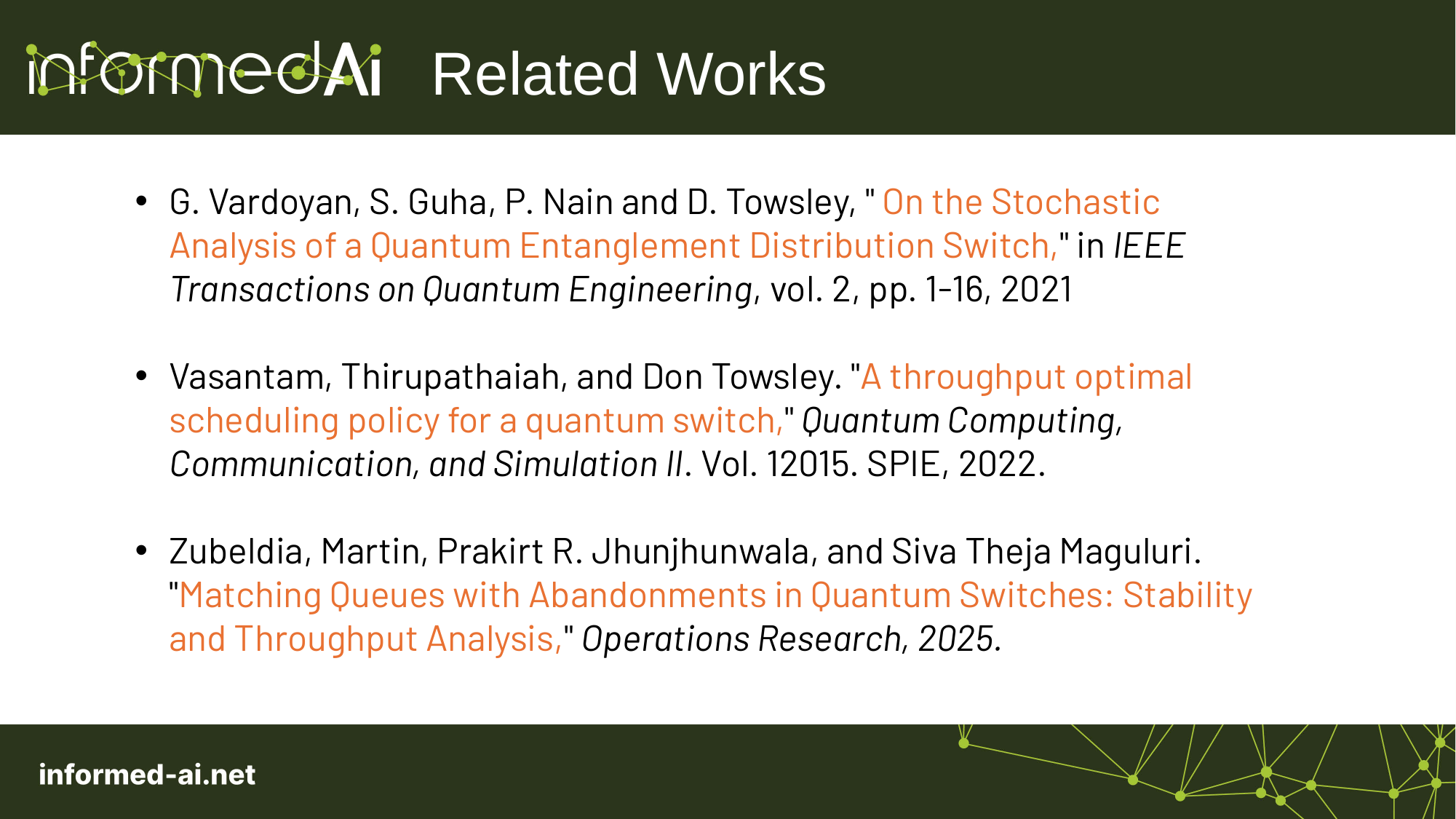

Related Works
G. Vardoyan, S. Guha, P. Nain and D. Towsley, " On the Stochastic Analysis of a Quantum Entanglement Distribution Switch," in IEEE Transactions on Quantum Engineering, vol. 2, pp. 1-16, 2021

Vasantam, Thirupathaiah, and Don Towsley. "A throughput optimal scheduling policy for a quantum switch," Quantum Computing, Communication, and Simulation II. Vol. 12015. SPIE, 2022.

Zubeldia, Martin, Prakirt R. Jhunjhunwala, and Siva Theja Maguluri. "Matching Queues with Abandonments in Quantum Switches: Stability and Throughput Analysis," Operations Research, 2025.